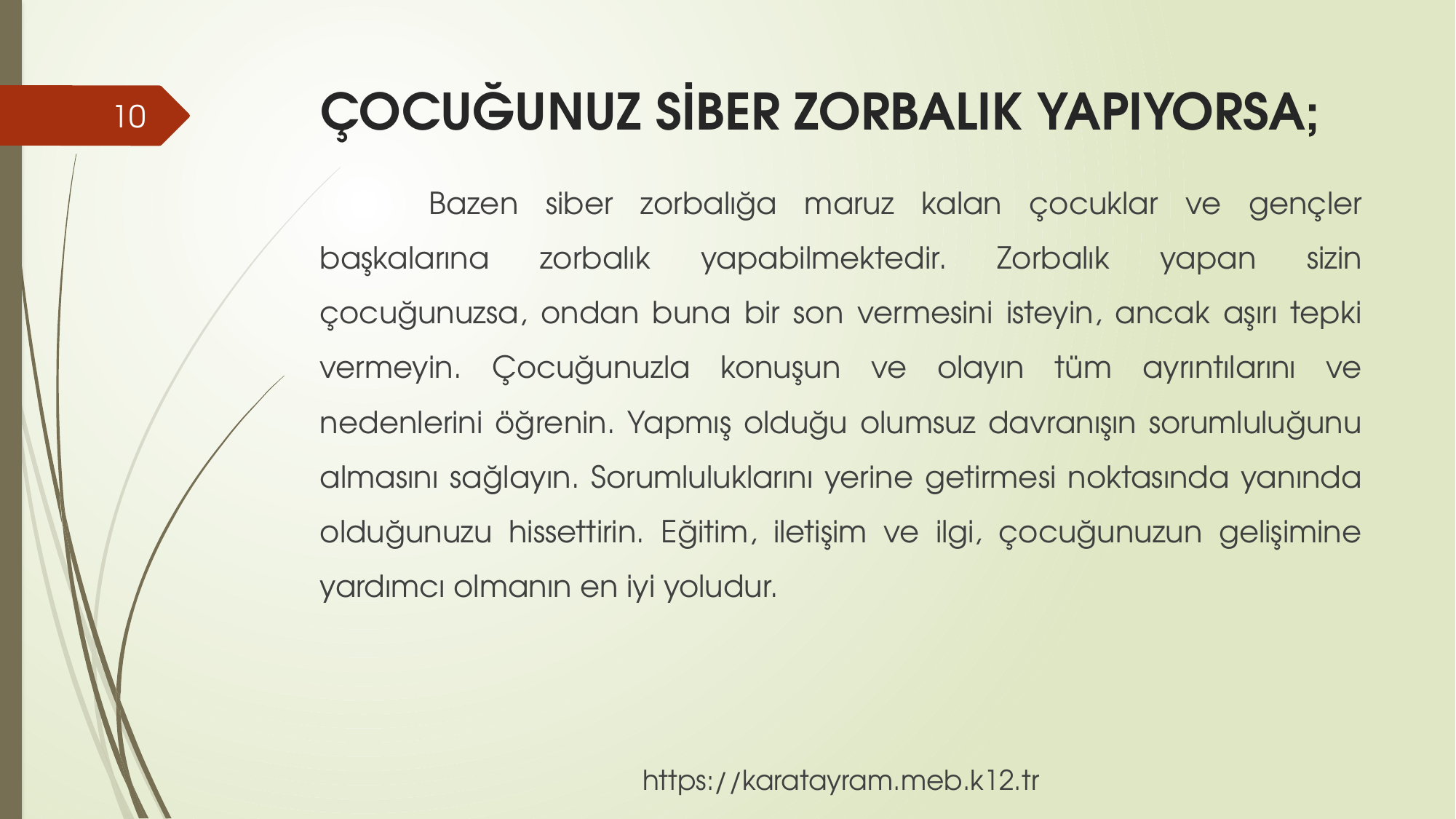

# ÇOCUĞUNUZ SİBER ZORBALIK YAPIYORSA;
10
	Bazen siber zorbalığa maruz kalan çocuklar ve gençler başkalarına zorbalık yapabilmektedir. Zorbalık yapan sizin çocuğunuzsa, ondan buna bir son vermesini isteyin, ancak aşırı tepki vermeyin. Çocuğunuzla konuşun ve olayın tüm ayrıntılarını ve nedenlerini öğrenin. Yapmış olduğu olumsuz davranışın sorumluluğunu almasını sağlayın. Sorumluluklarını yerine getirmesi noktasında yanında olduğunuzu hissettirin. Eğitim, iletişim ve ilgi, çocuğunuzun gelişimine yardımcı olmanın en iyi yoludur.
https://karatayram.meb.k12.tr